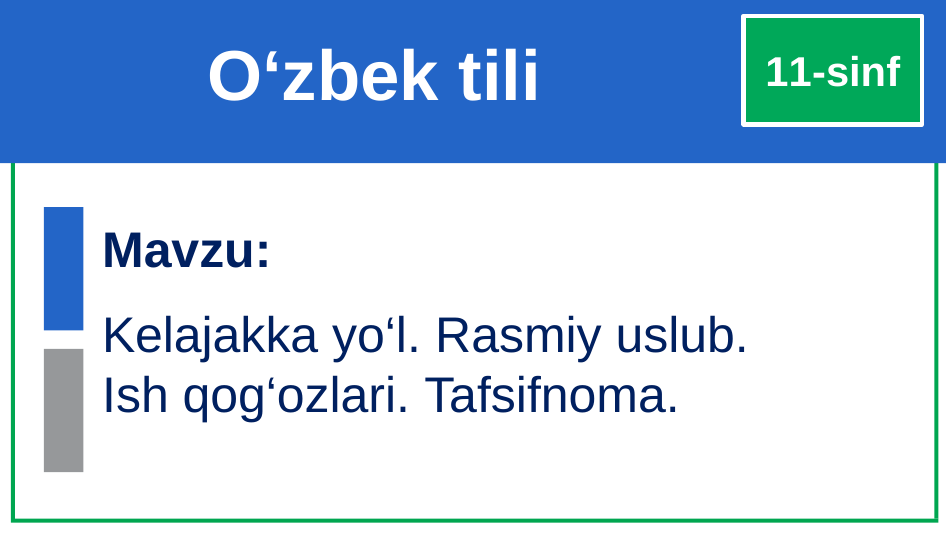

11-sinf
O‘zbek tili
O‘zbek tili
O‘zbek tili

Mavzu:
Kelajakka yo‘l. Rasmiy uslub.
Ish qog‘ozlari. Tafsifnoma.